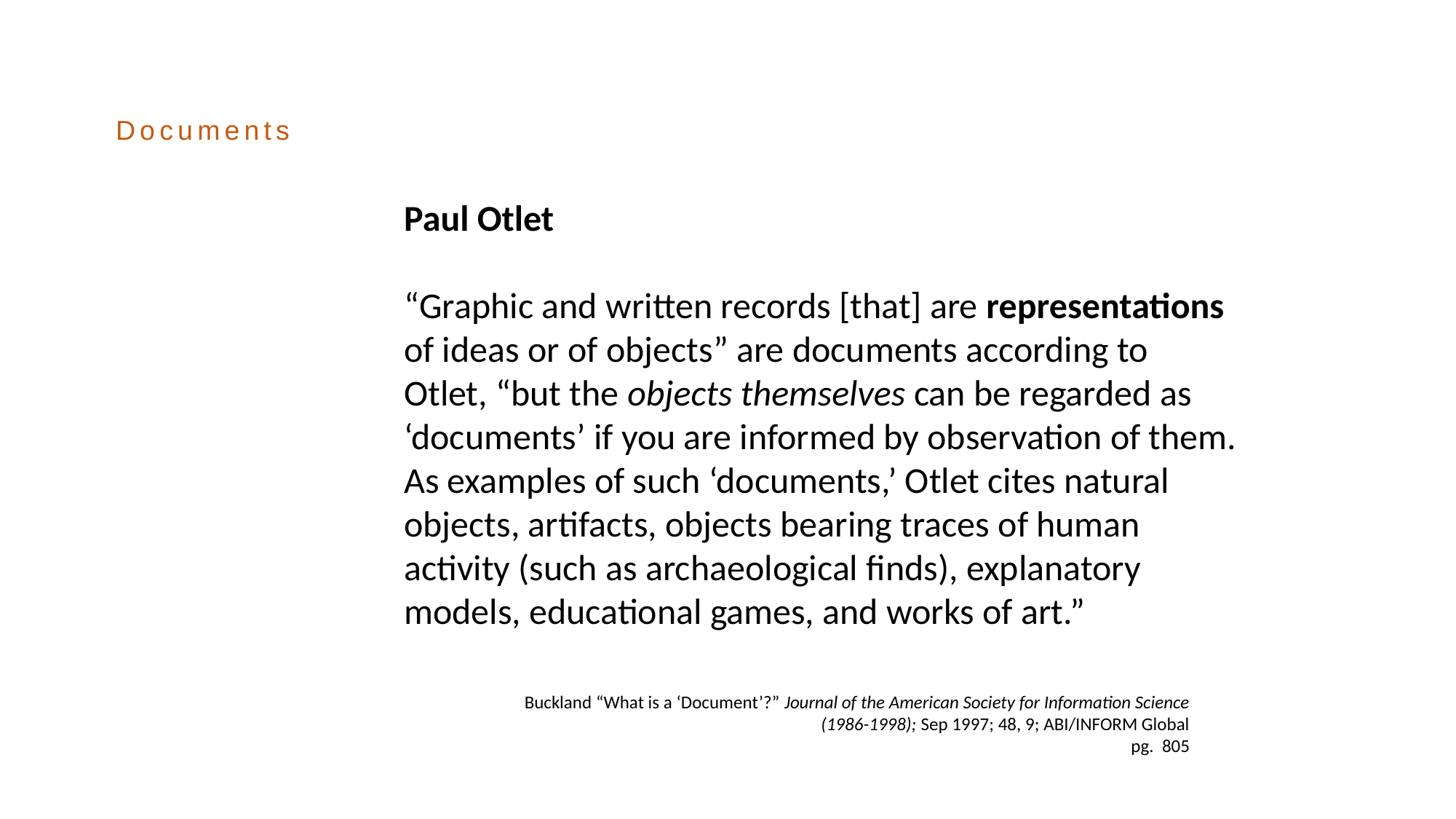

Documents
Paul Otlet

“Graphic and written records [that] are representations of ideas or of objects” are documents according to Otlet, “but the objects themselves can be regarded as ‘documents’ if you are informed by observation of them. As examples of such ‘documents,’ Otlet cites natural objects, artifacts, objects bearing traces of human activity (such as archaeological finds), explanatory models, educational games, and works of art.”

Buckland “What is a ‘Document’?” Journal of the American Society for Information Science (1986-1998); Sep 1997; 48, 9; ABI/INFORM Global
pg.  805